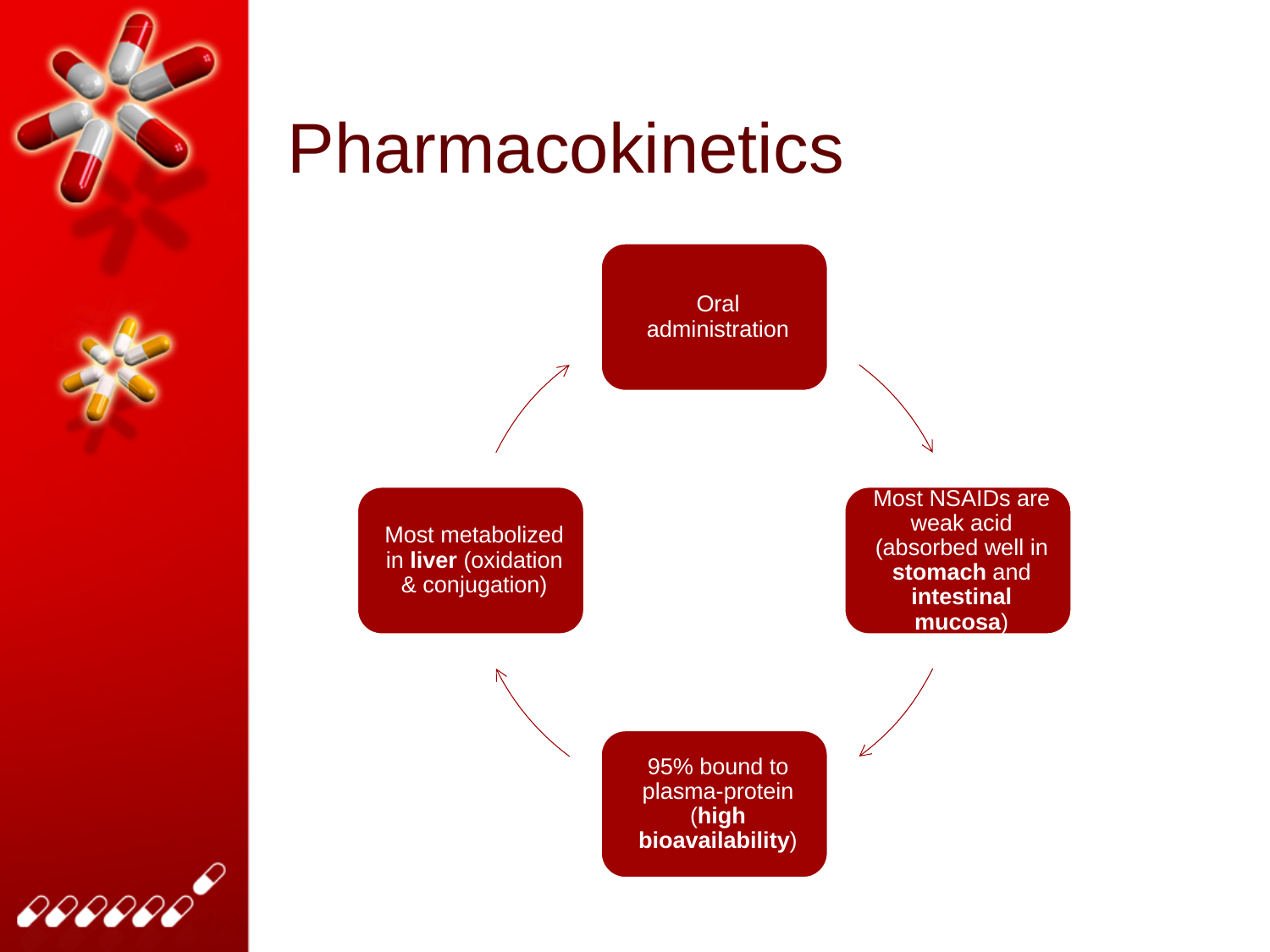

# Pharmacokinetics
Oral administration
Most NSAIDs are weak acid (absorbed well in stomach and intestinal mucosa)
95% bound to plasma-protein (high bioavailability)
Most metabolized in liver (oxidation & conjugation)